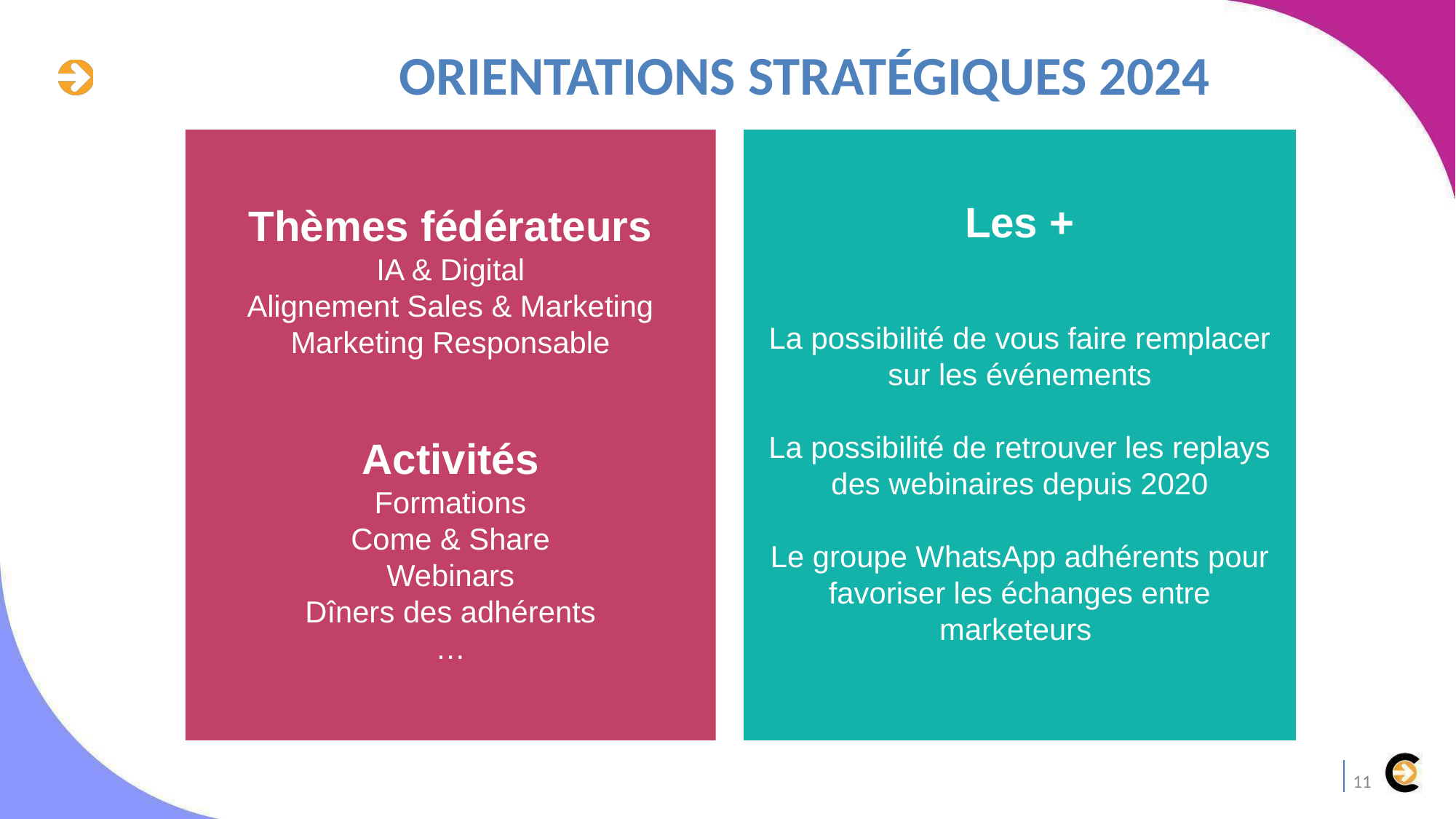

# ORIENTATIONS STRATÉGIQUES 2024

Les +

La possibilité de vous faire remplacer sur les événements

La possibilité de retrouver les replays des webinaires depuis 2020

Le groupe WhatsApp adhérents pour favoriser les échanges entre marketeurs

Thèmes fédérateurs
IA & Digital
Alignement Sales & Marketing
Marketing Responsable

Activités
Formations
Come & Share
Webinars
Dîners des adhérents
…

11